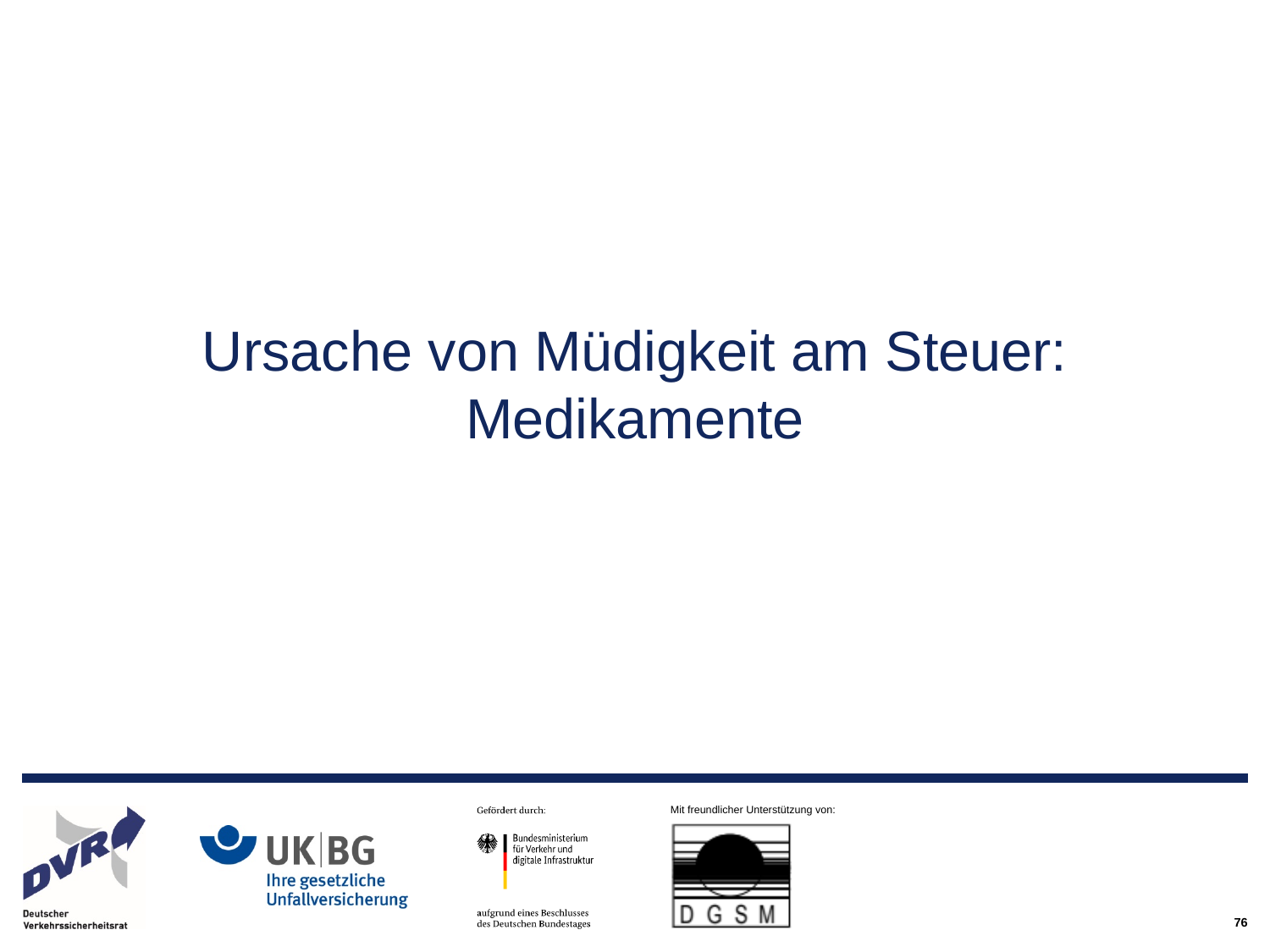

Ursache von Müdigkeit am Steuer: Medikamente
76